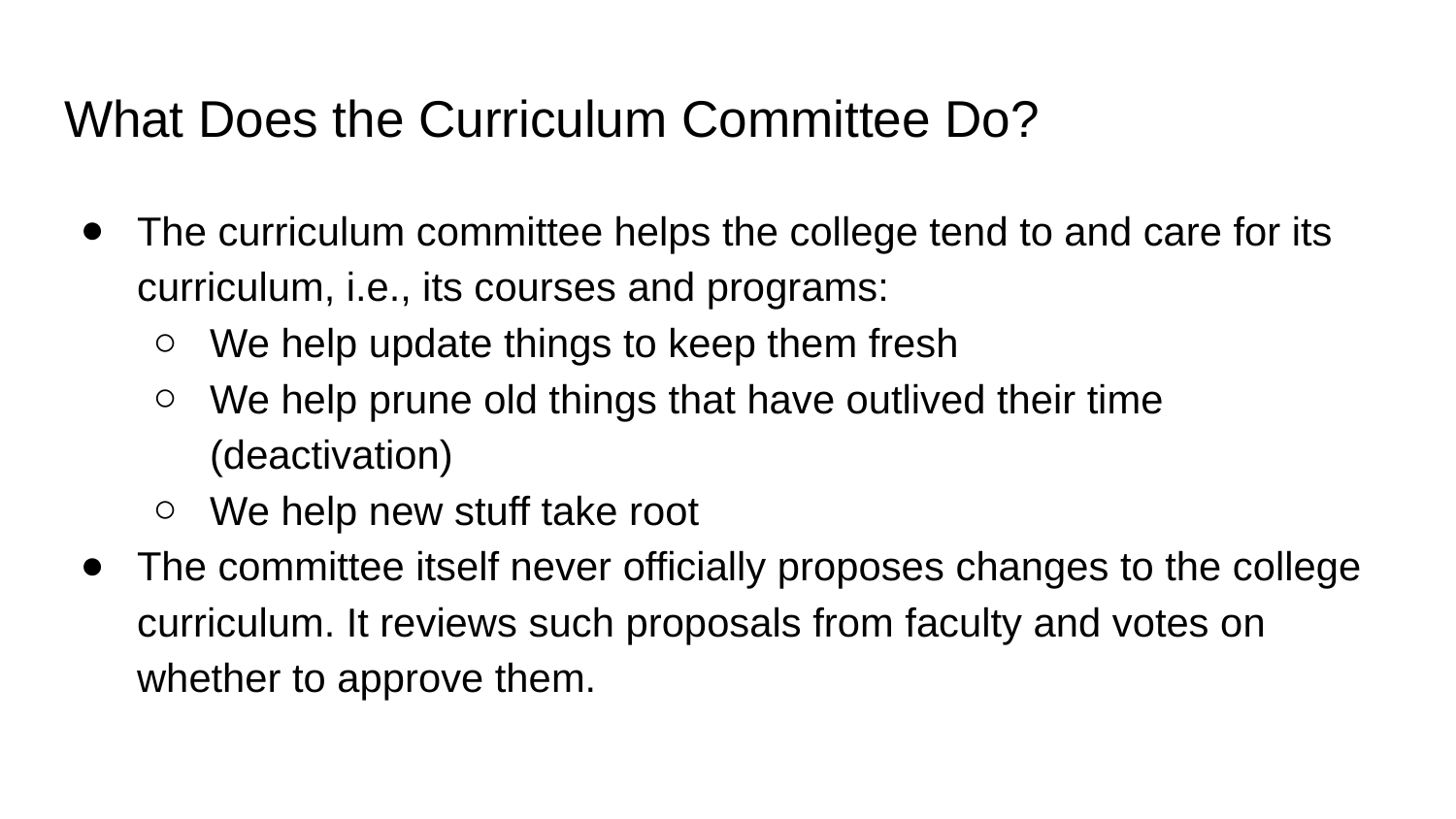

# What Does the Curriculum Committee Do?
The curriculum committee helps the college tend to and care for its curriculum, i.e., its courses and programs:
We help update things to keep them fresh
We help prune old things that have outlived their time (deactivation)
We help new stuff take root
The committee itself never officially proposes changes to the college curriculum. It reviews such proposals from faculty and votes on whether to approve them.